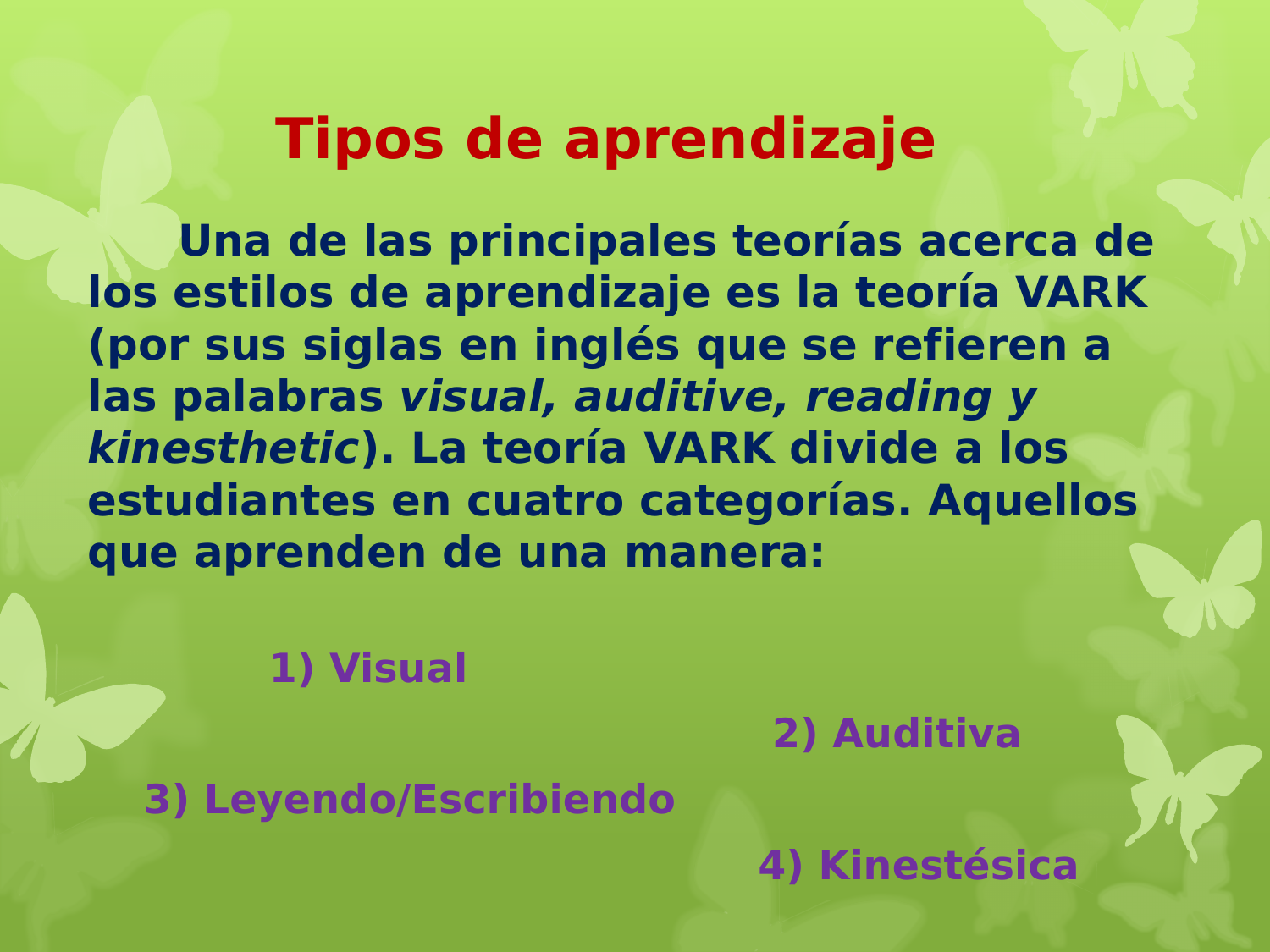

Tipos de aprendizaje
      Una de las principales teorías acerca de los estilos de aprendizaje es la teoría VARK (por sus siglas en inglés que se refieren a las palabras visual, auditive, reading y kinesthetic). La teoría VARK divide a los estudiantes en cuatro categorías. Aquellos que aprenden de una manera:

             1) Visual
                                                 2) Auditiva
    3) Leyendo/Escribiendo
                                                4) Kinestésica